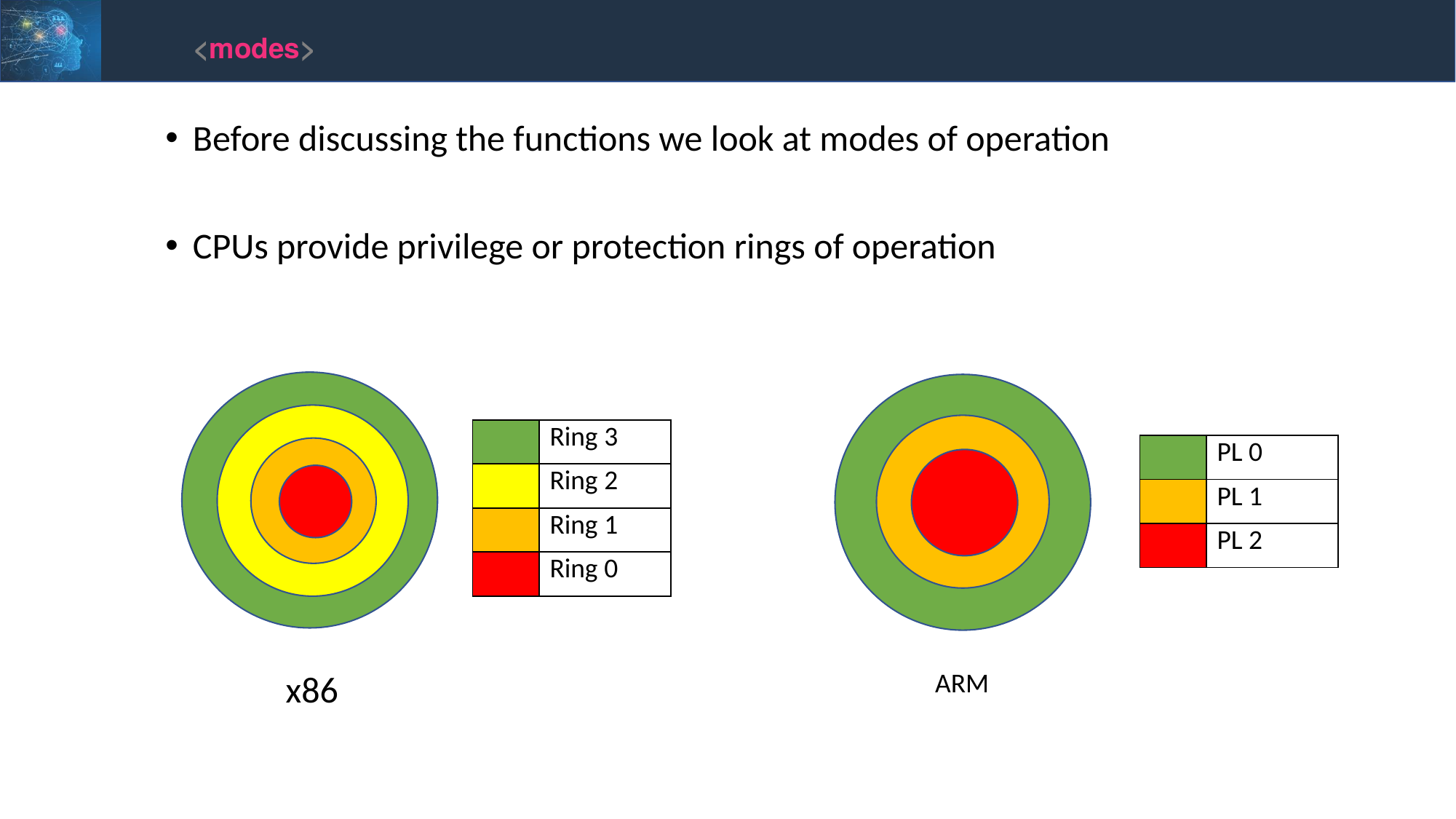

<modes>
Before discussing the functions we look at modes of operation

CPUs provide privilege or protection rings of operation

|  | Ring 3 |
| --- | --- |
|  | Ring 2 |
|  | Ring 1 |
|  | Ring 0 |
|  | PL 0 |
| --- | --- |
|  | PL 1 |
|  | PL 2 |

ARM
x86